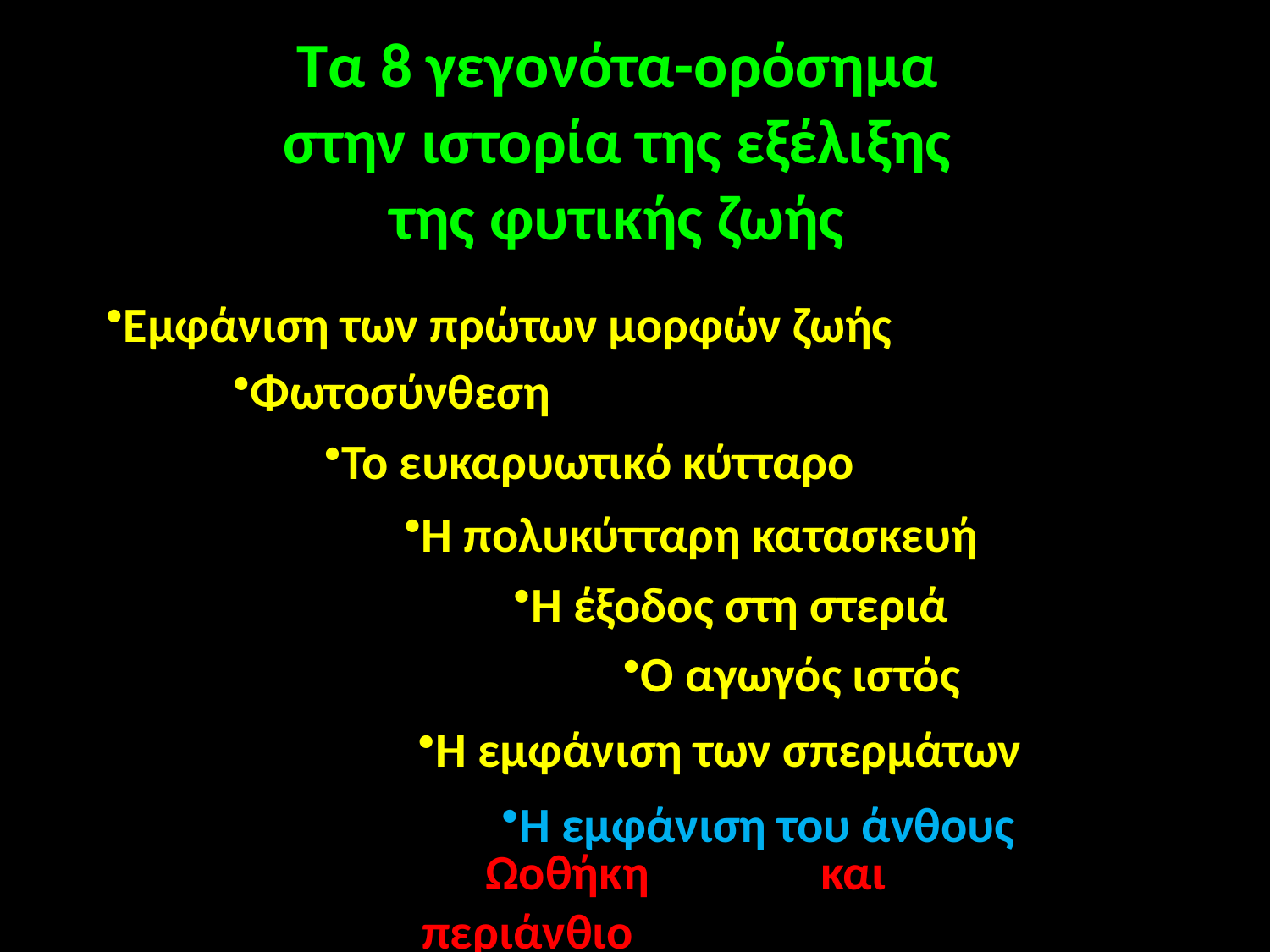

Τα 8 γεγονότα-ορόσημα
στην ιστορία της εξέλιξης
της φυτικής ζωής
Εμφάνιση των πρώτων μορφών ζωής
Φωτοσύνθεση
Το ευκαρυωτικό κύτταρο
Η πολυκύτταρη κατασκευή
Η έξοδος στη στεριά
Ο αγωγός ιστός
Η εμφάνιση των σπερμάτων
Η εμφάνιση του άνθους
Ωοθήκη και περιάνθιο